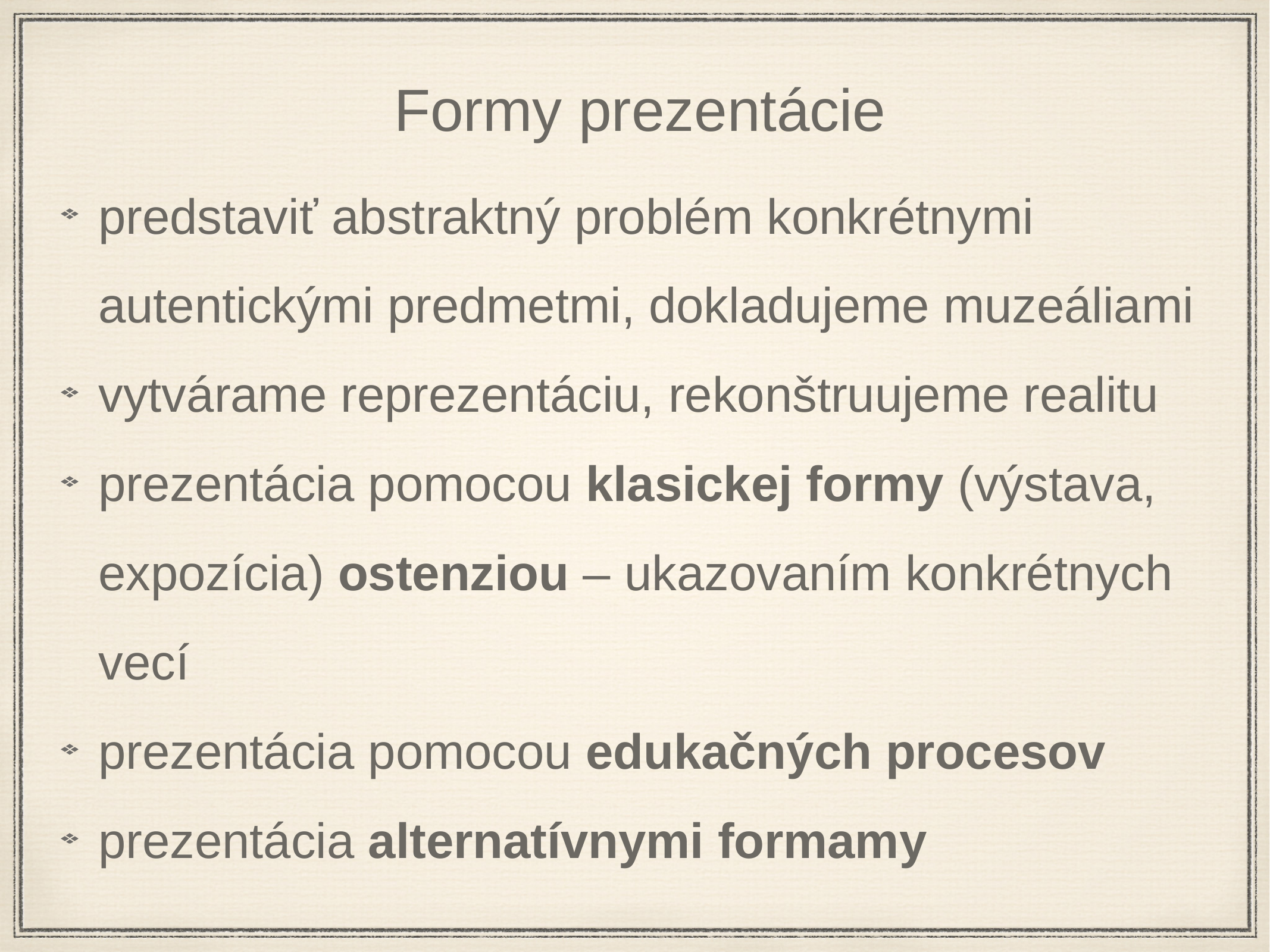

Formy prezentácie
predstaviť abstraktný problém konkrétnymi autentickými predmetmi, dokladujeme muzeáliami
vytvárame reprezentáciu, rekonštruujeme realitu
prezentácia pomocou klasickej formy (výstava, expozícia) ostenziou – ukazovaním konkrétnych vecí
prezentácia pomocou edukačných procesov
prezentácia alternatívnymi formamy